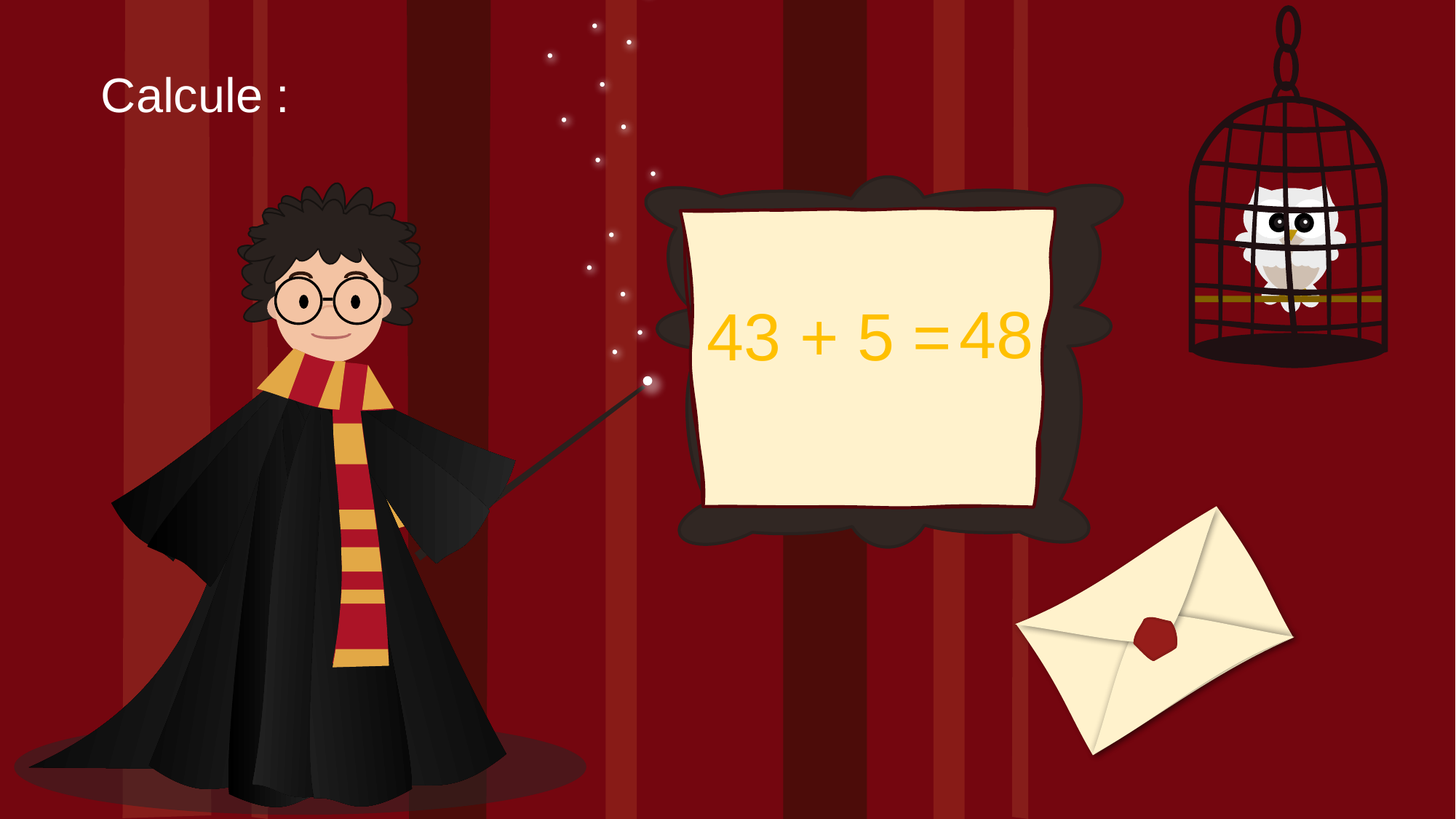

Calcule :

48
43 + 5 =